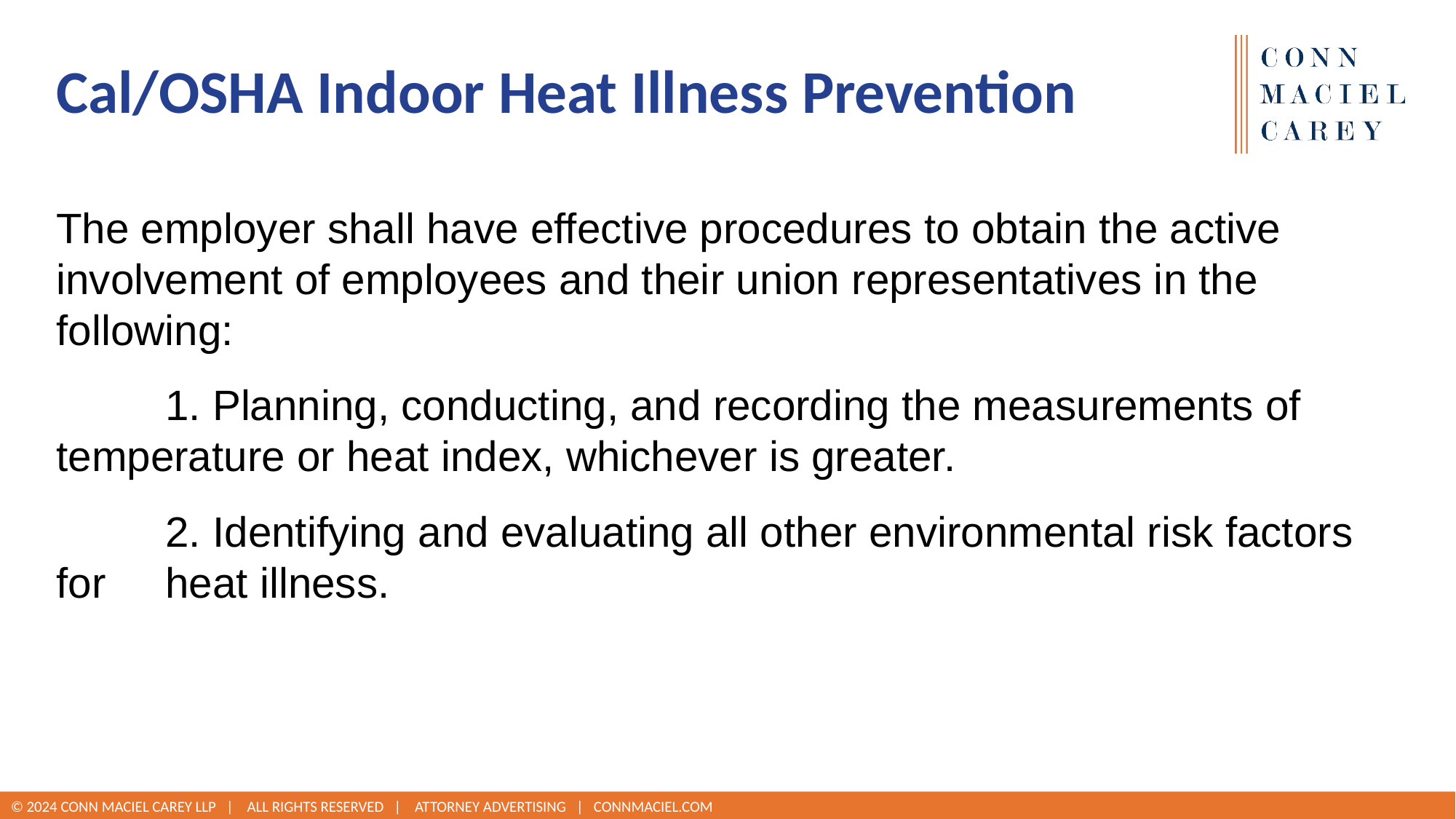

# Cal/OSHA Indoor Heat Illness Prevention
The employer shall have effective procedures to obtain the active involvement of employees and their union representatives in the following:
 	1. Planning, conducting, and recording the measurements of 	temperature or heat index, whichever is greater.
	2. Identifying and evaluating all other environmental risk factors for 	heat illness.